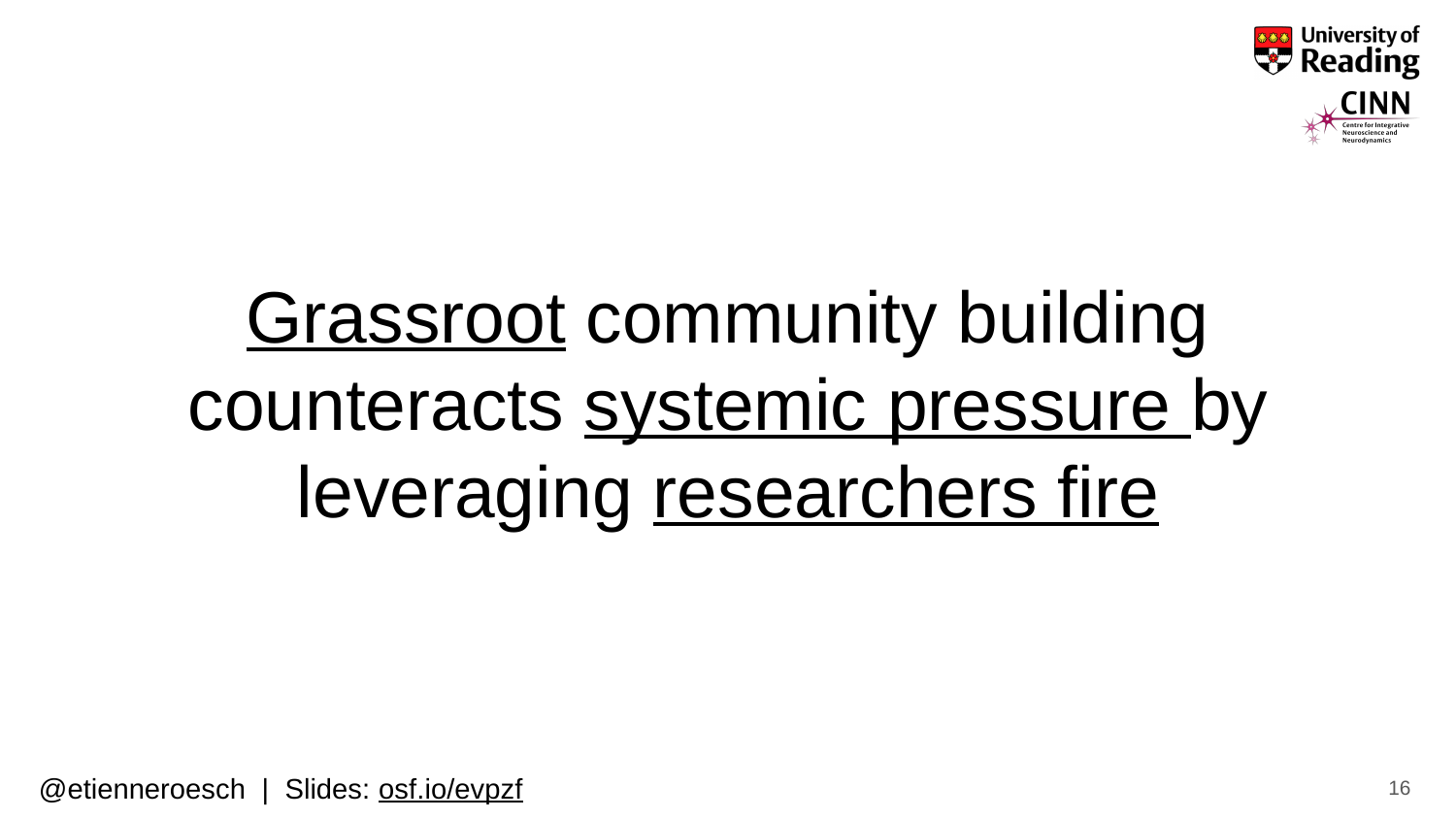

# Grassroot community building counteracts systemic pressure by leveraging researchers fire
16